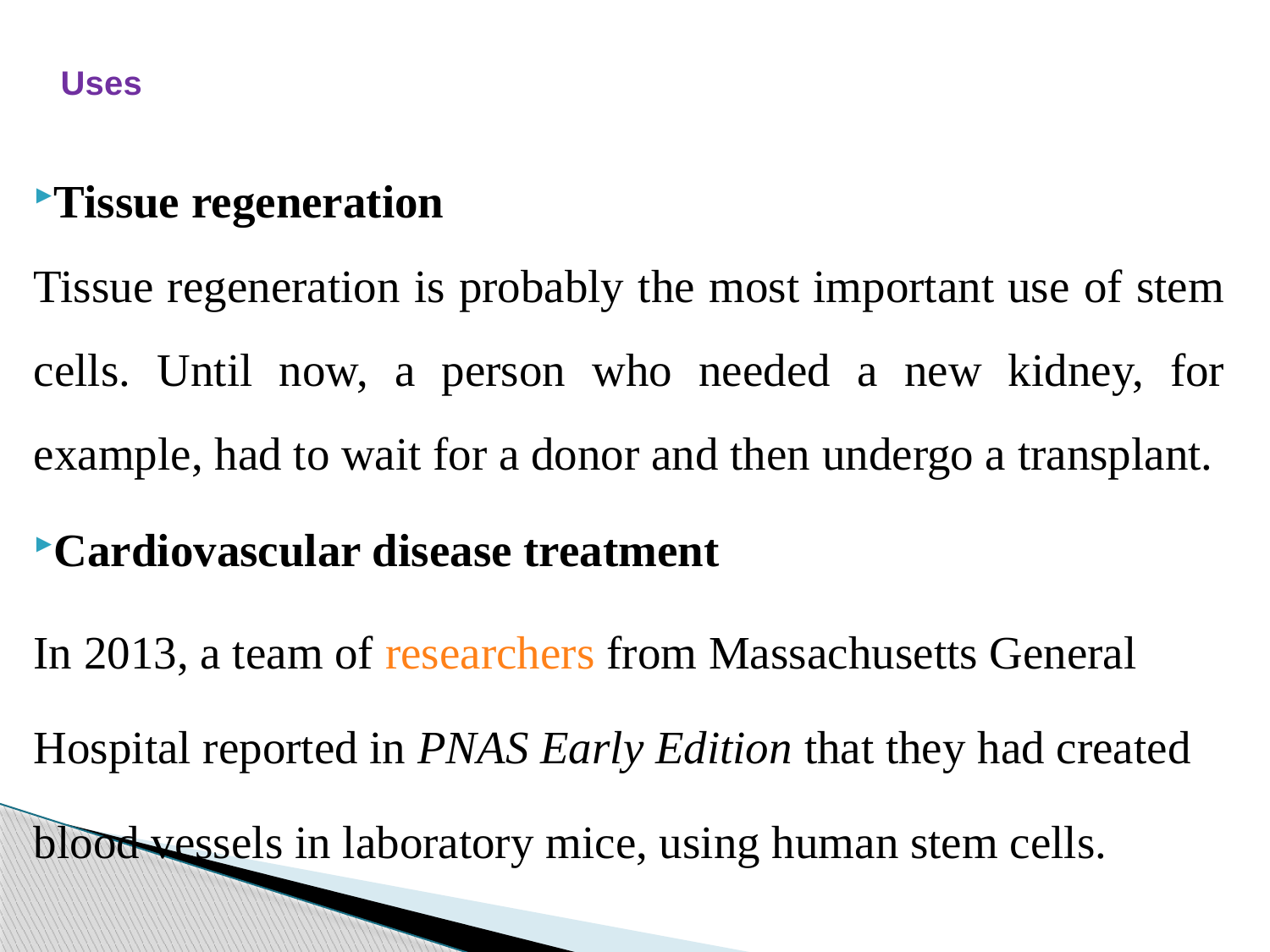

# Uses
Tissue regeneration
Tissue regeneration is probably the most important use of stem cells. Until now, a person who needed a new kidney, for example, had to wait for a donor and then undergo a transplant.
Cardiovascular disease treatment
In 2013, a team of researchers from Massachusetts General Hospital reported in PNAS Early Edition that they had created blood vessels in laboratory mice, using human stem cells.